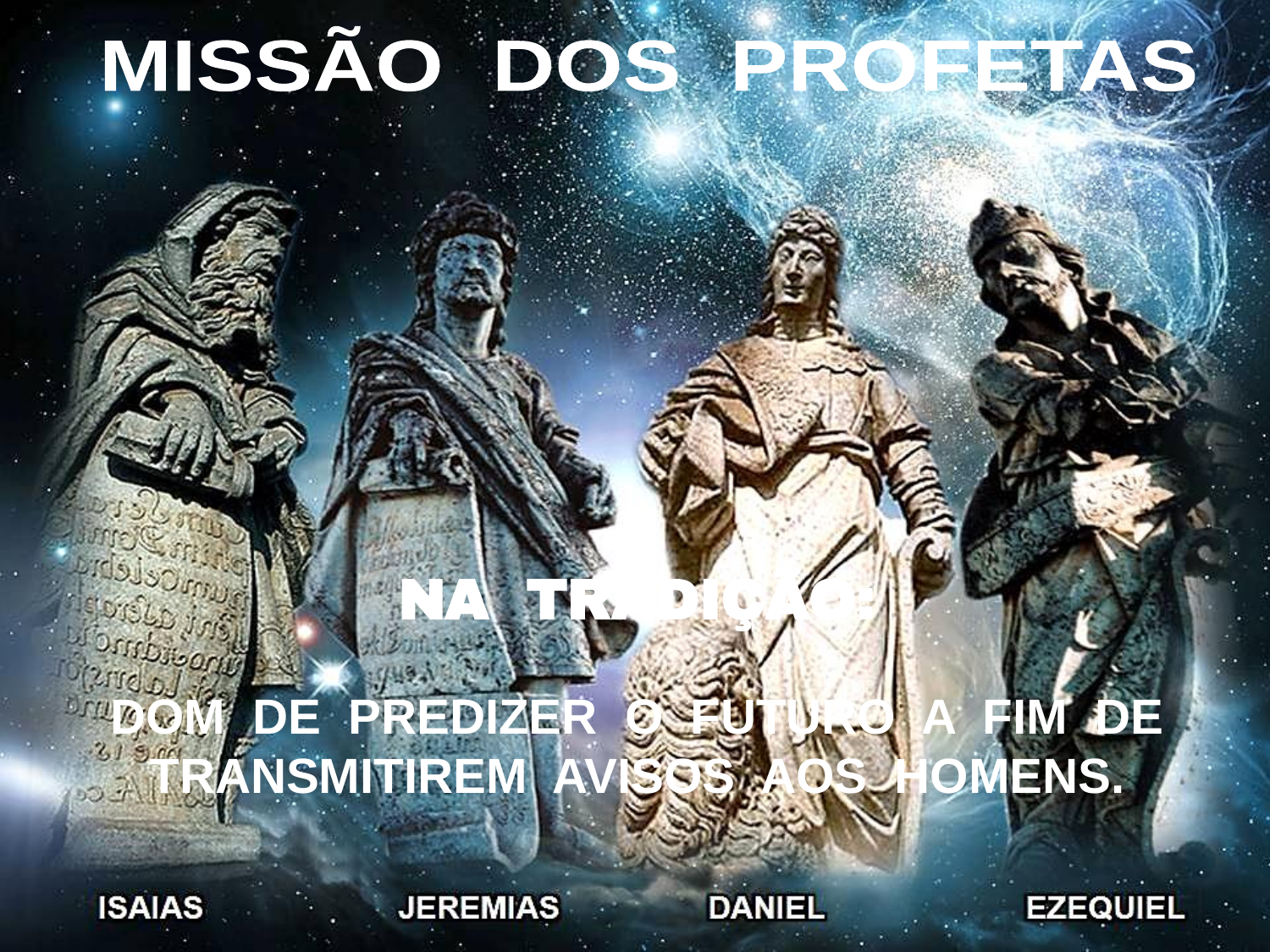

MISSÃO  DOS  PROFETAS
NA  TRADIÇÃO:

DOM  DE  PREDIZER  O  FUTURO  A  FIM  DE
TRANSMITIREM  AVISOS  AOS  HOMENS.